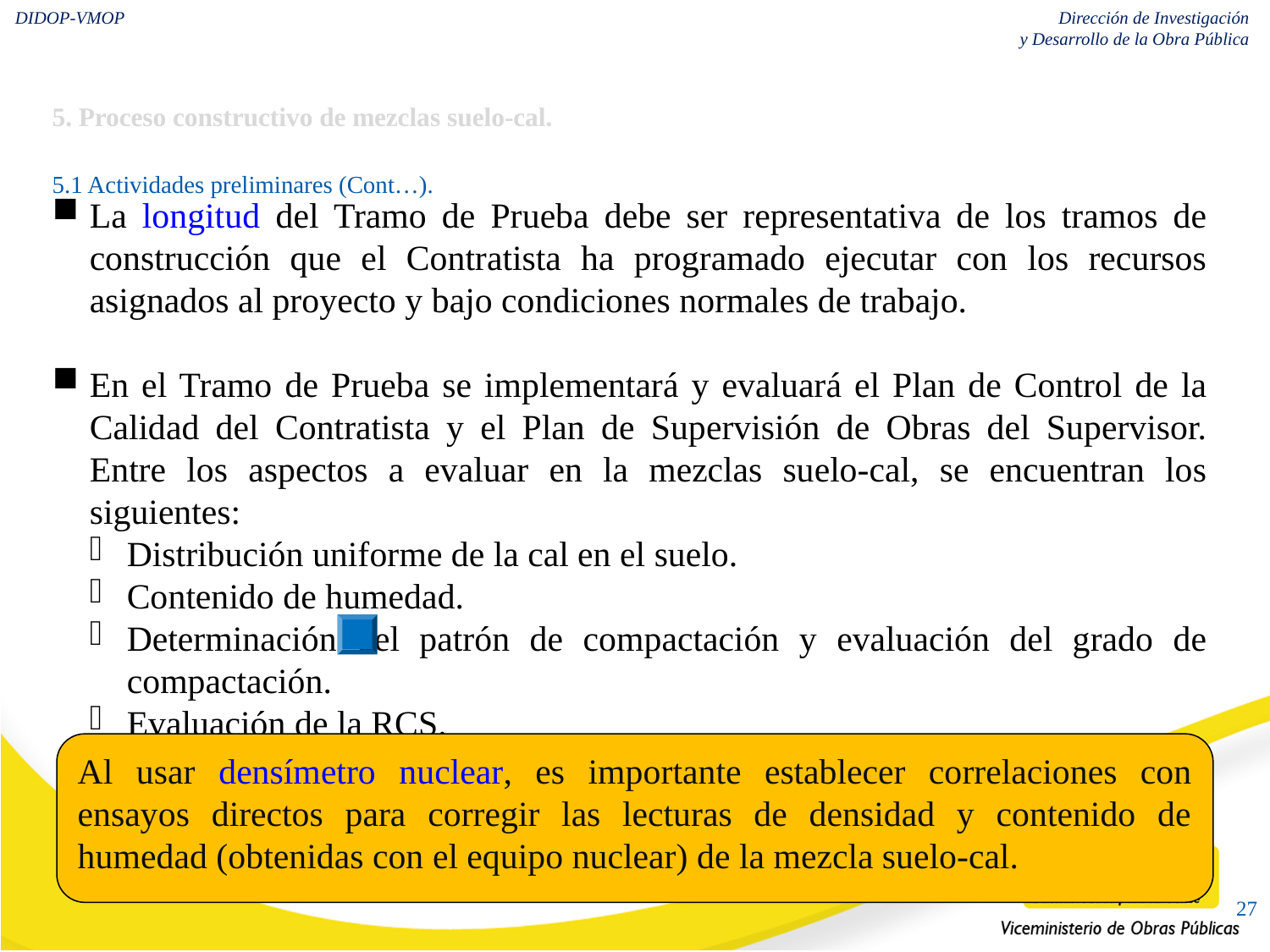

5. Proceso constructivo de mezclas suelo-cal.
5.1 Actividades preliminares (Cont…).
La longitud del Tramo de Prueba debe ser representativa de los tramos de construcción que el Contratista ha programado ejecutar con los recursos asignados al proyecto y bajo condiciones normales de trabajo.

En el Tramo de Prueba se implementará y evaluará el Plan de Control de la Calidad del Contratista y el Plan de Supervisión de Obras del Supervisor. Entre los aspectos a evaluar en la mezclas suelo-cal, se encuentran los siguientes:
Distribución uniforme de la cal en el suelo.
Contenido de humedad.
Determinación del patrón de compactación y evaluación del grado de compactación.
Evaluación de la RCS.

Al usar densímetro nuclear, es importante establecer correlaciones con ensayos directos para corregir las lecturas de densidad y contenido de humedad (obtenidas con el equipo nuclear) de la mezcla suelo-cal.
27